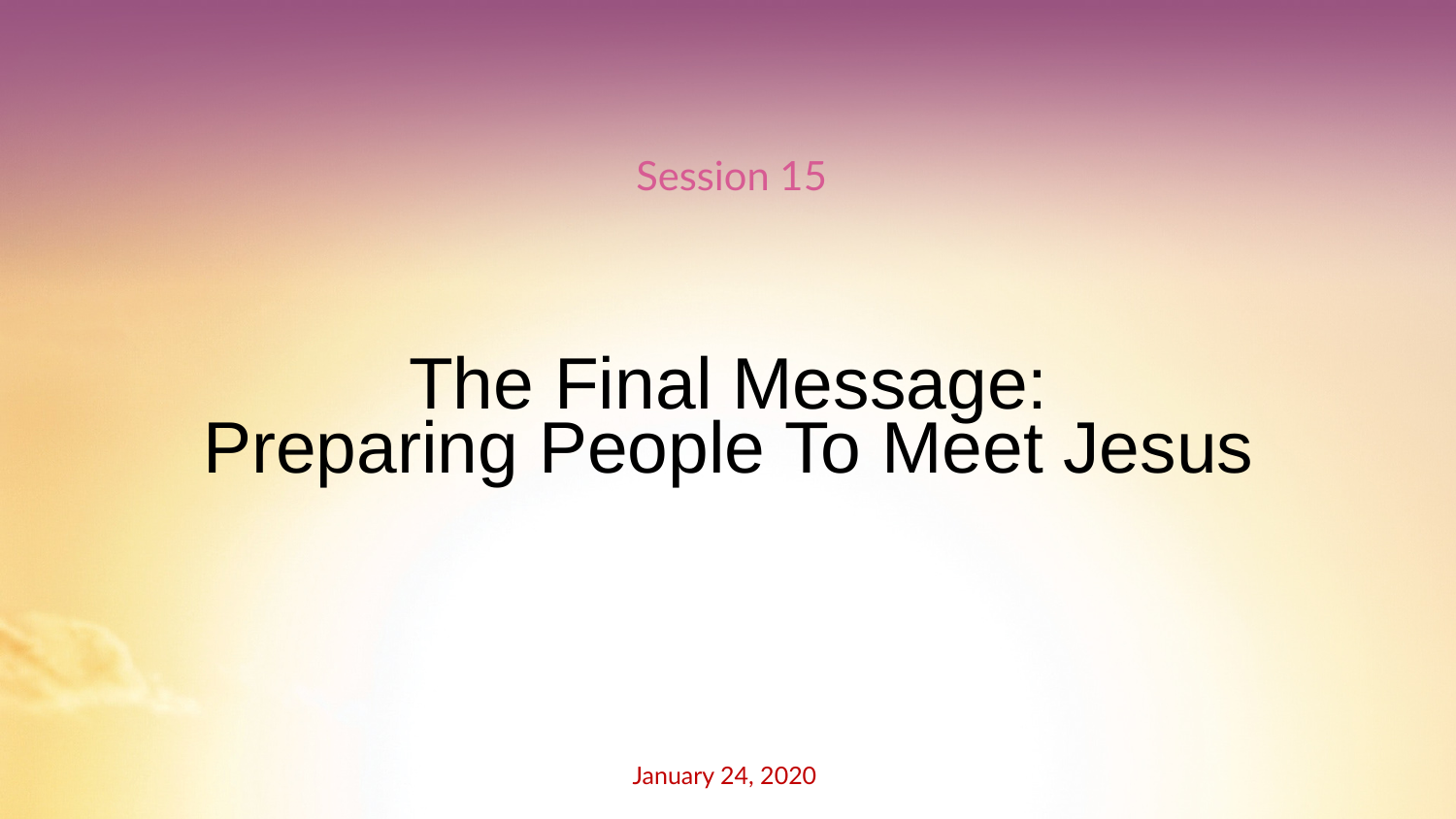

Session 15
# The Final Message: Preparing People To Meet Jesus